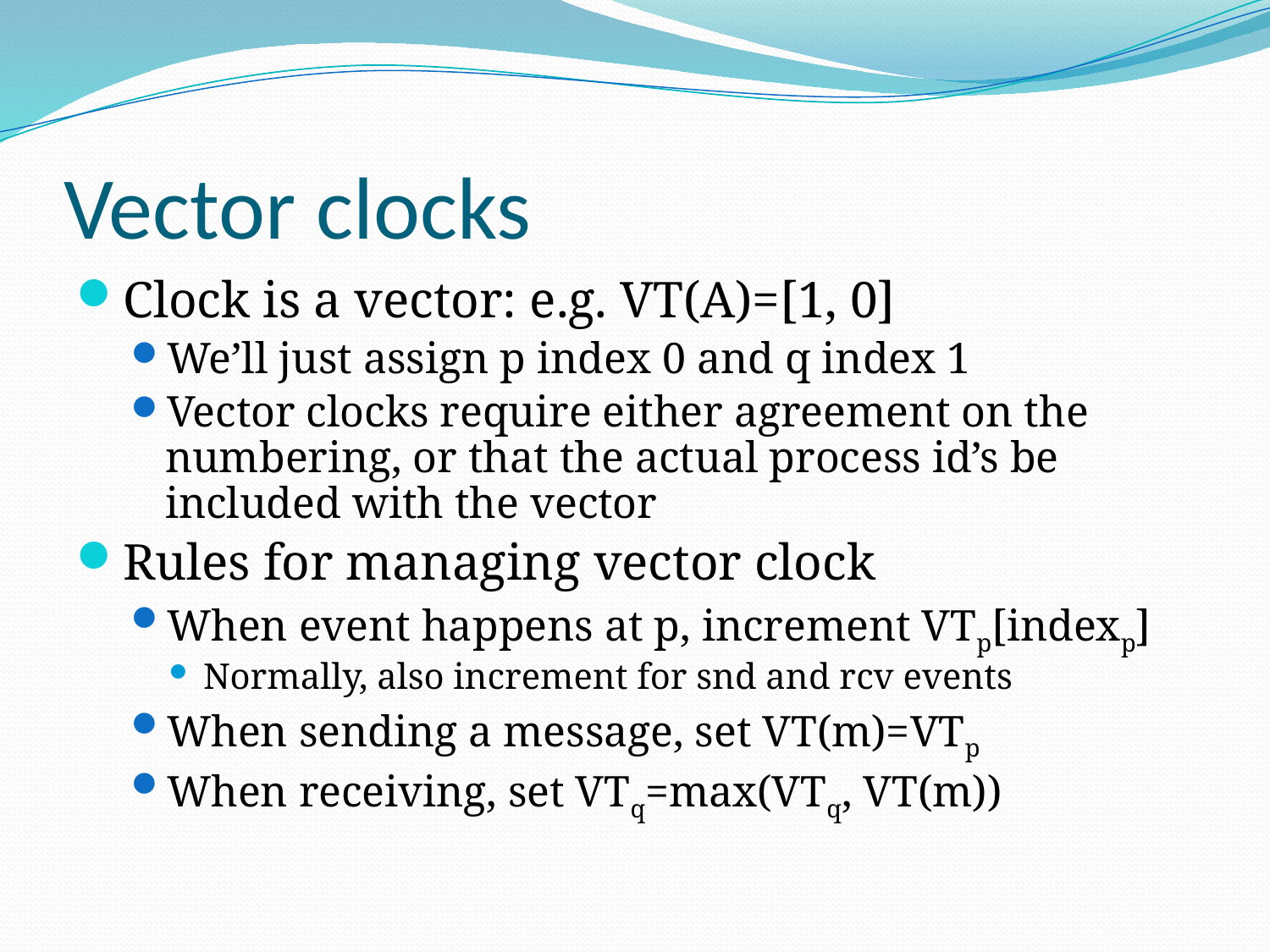

# Vector clocks
Clock is a vector: e.g. VT(A)=[1, 0]
We’ll just assign p index 0 and q index 1
Vector clocks require either agreement on the numbering, or that the actual process id’s be included with the vector
Rules for managing vector clock
When event happens at p, increment VTp[indexp]
Normally, also increment for snd and rcv events
When sending a message, set VT(m)=VTp
When receiving, set VTq=max(VTq, VT(m))